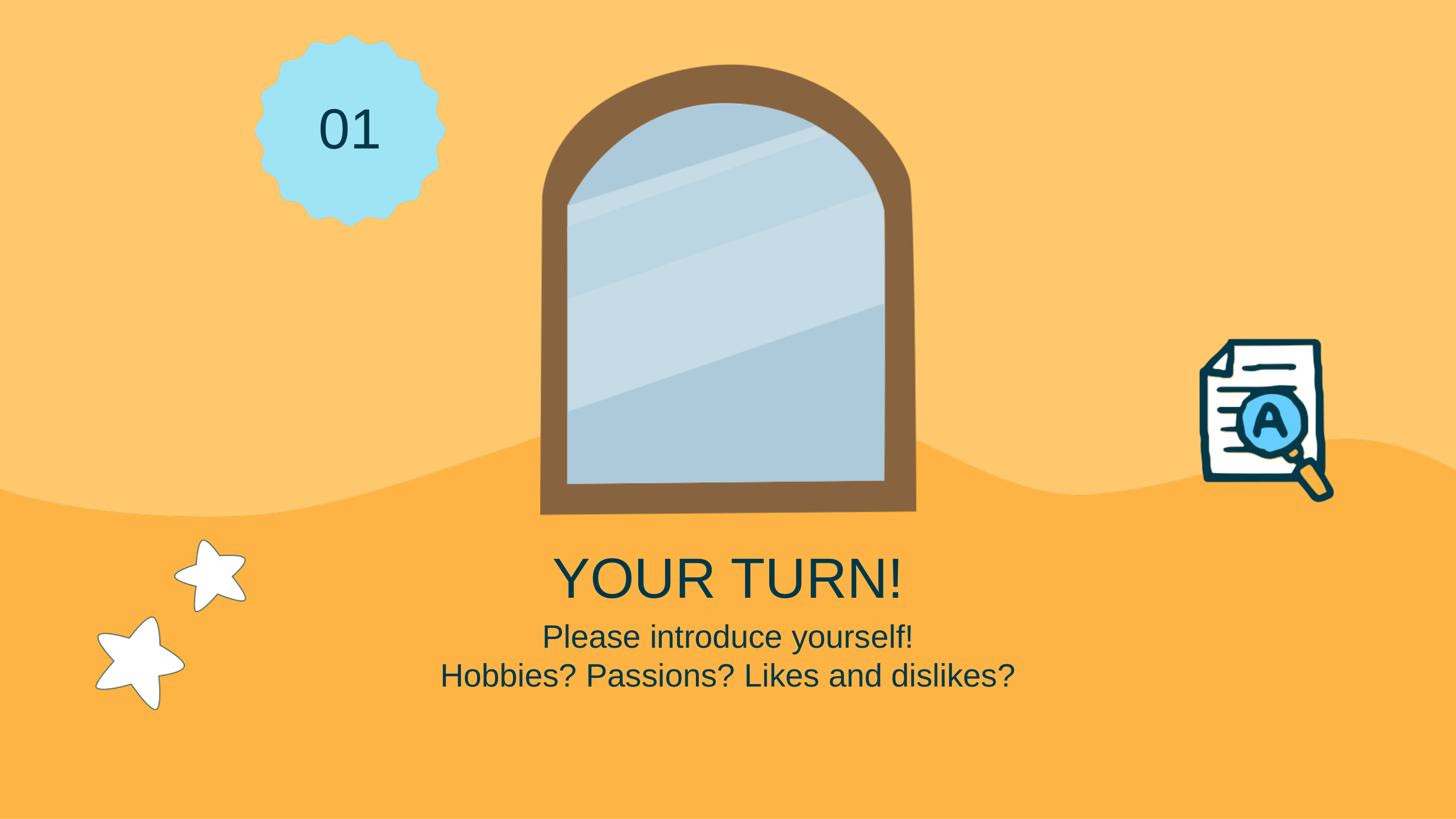

01

YOUR TURN!

Please introduce yourself!
Hobbies? Passions? Likes and dislikes?